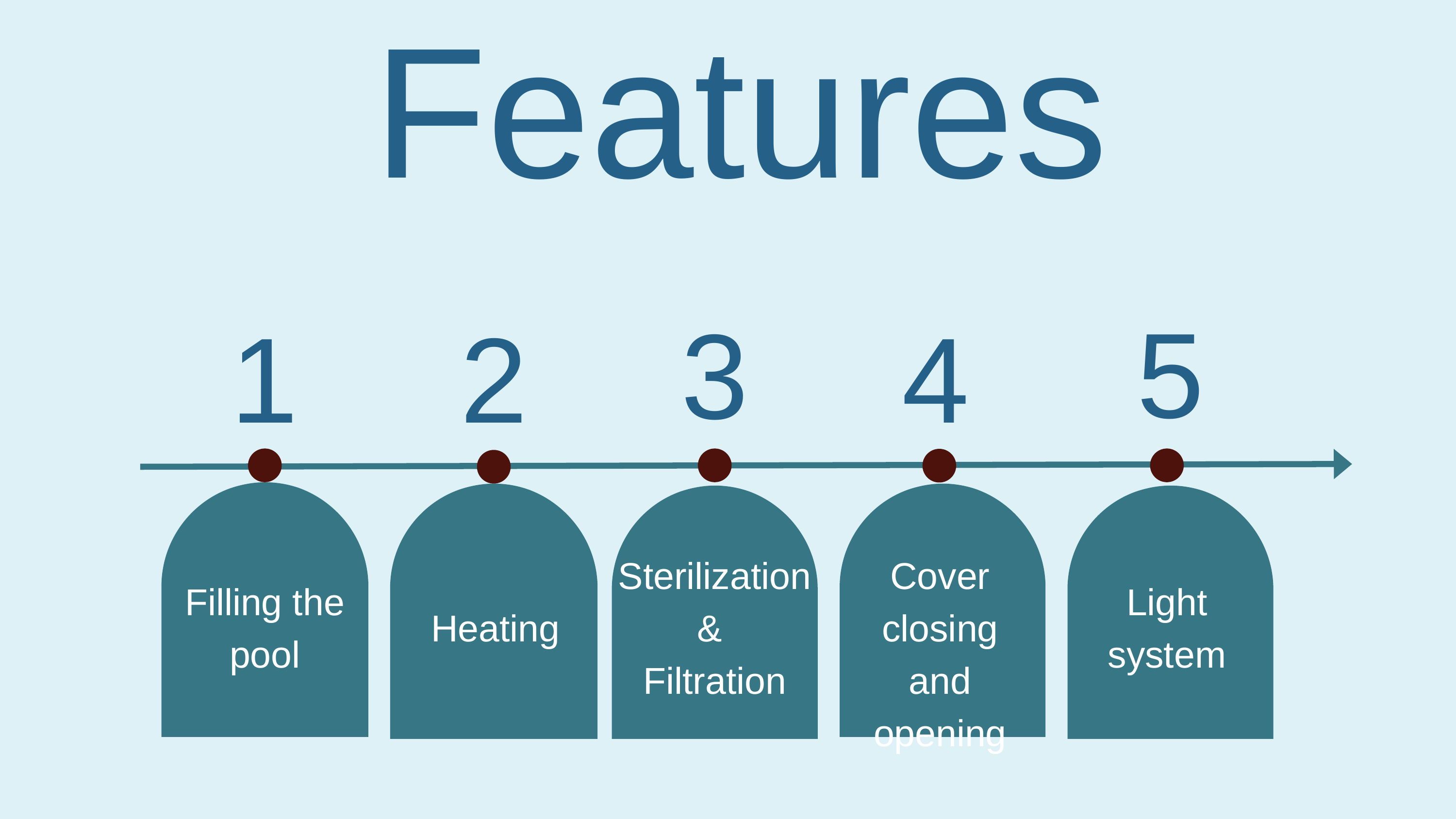

Features
5
3
1
2
4

Sterilization &
Filtration
Cover closing and opening
Filling the pool
Light system
Heating